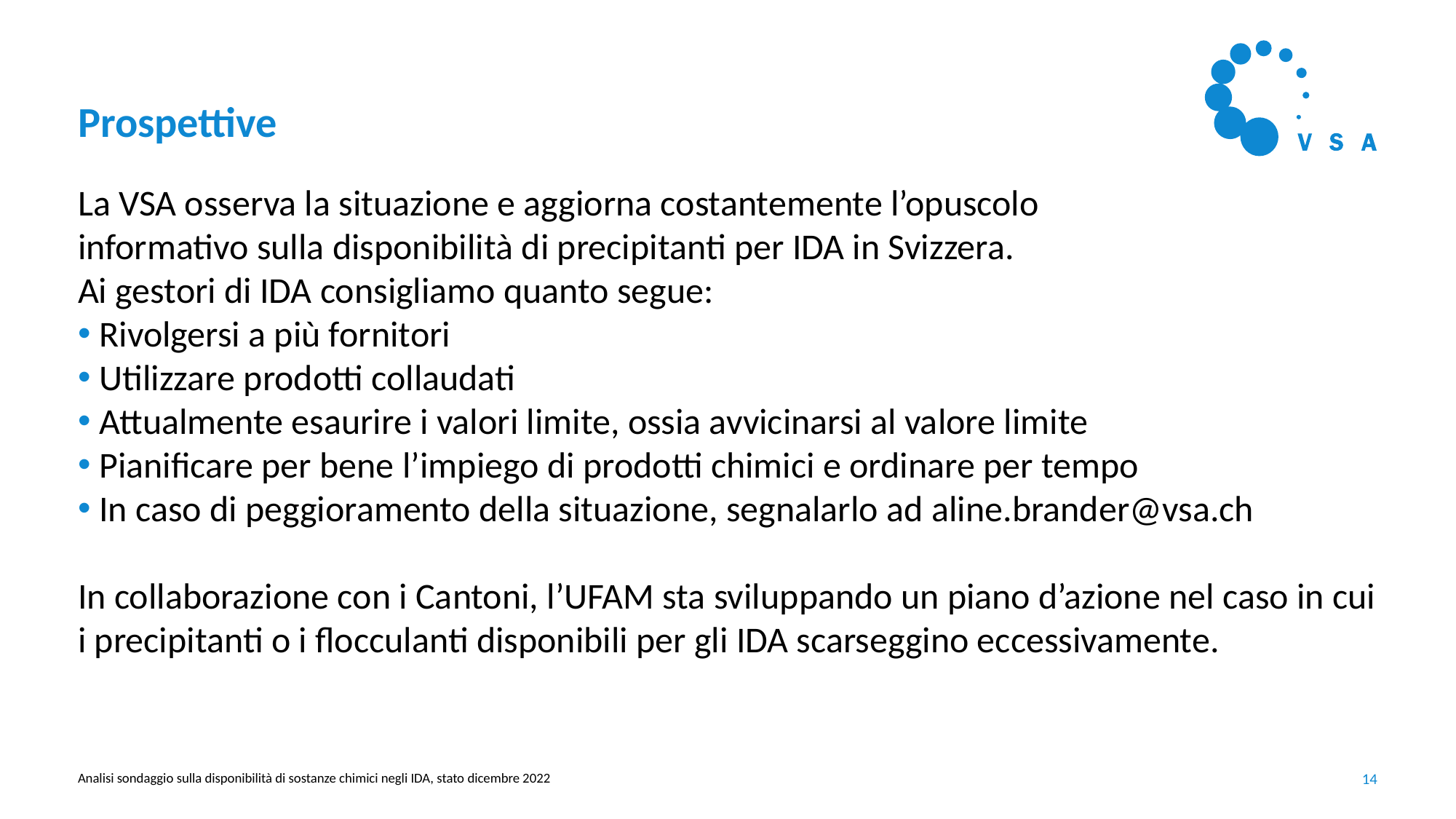

# Prospettive
La VSA osserva la situazione e aggiorna costantemente l’opuscolo informativo sulla disponibilità di precipitanti per IDA in Svizzera.
Ai gestori di IDA consigliamo quanto segue:
Rivolgersi a più fornitori
Utilizzare prodotti collaudati
Attualmente esaurire i valori limite, ossia avvicinarsi al valore limite
Pianificare per bene l’impiego di prodotti chimici e ordinare per tempo
In caso di peggioramento della situazione, segnalarlo ad aline.brander@vsa.ch

In collaborazione con i Cantoni, l’UFAM sta sviluppando un piano d’azione nel caso in cui i precipitanti o i flocculanti disponibili per gli IDA scarseggino eccessivamente.
Analisi sondaggio sulla disponibilità di sostanze chimici negli IDA, stato dicembre 2022
14